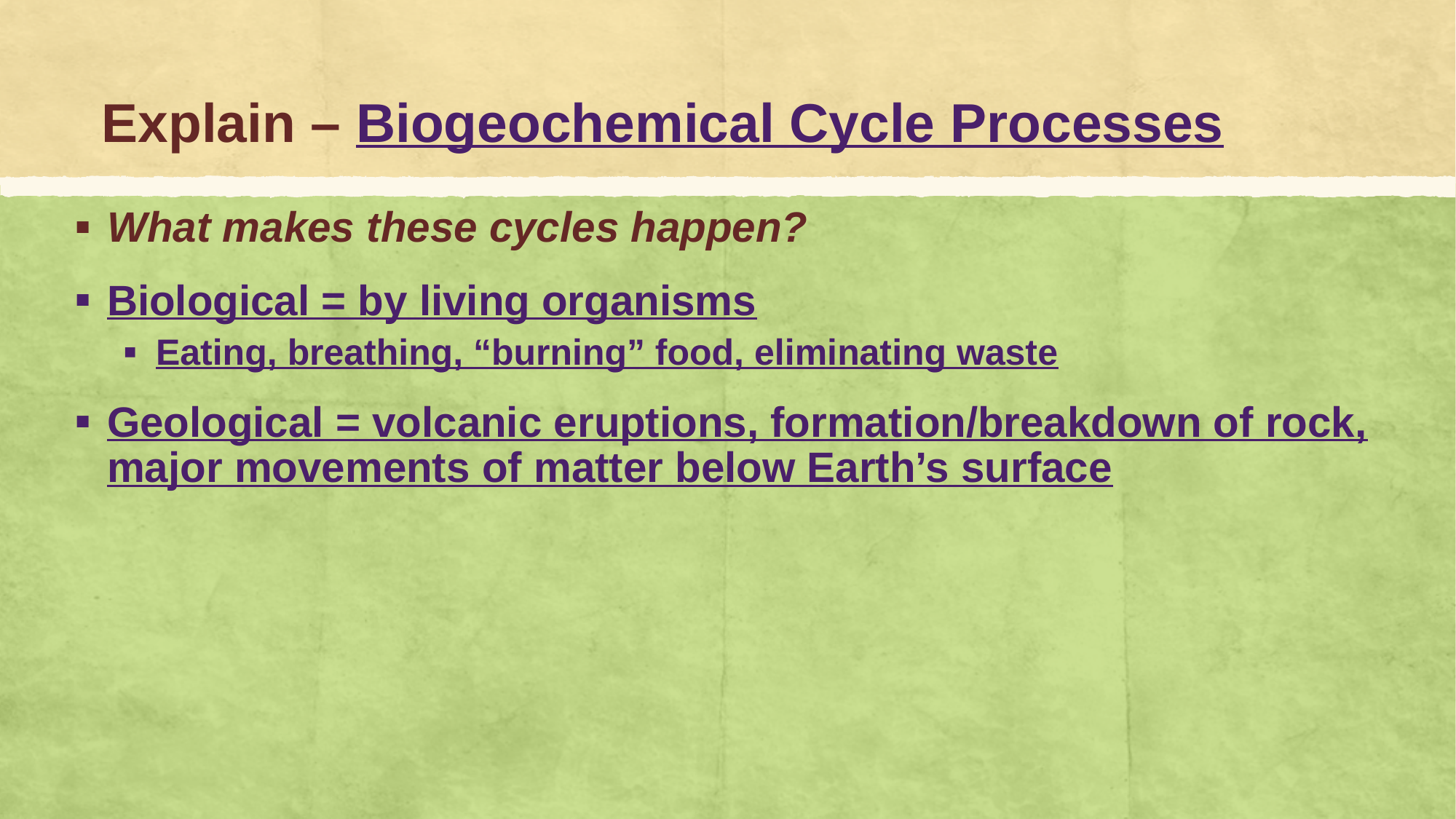

# Explain – Biogeochemical Cycle Processes
What makes these cycles happen?
Biological = by living organisms
Eating, breathing, “burning” food, eliminating waste
Geological = volcanic eruptions, formation/breakdown of rock, major movements of matter below Earth’s surface